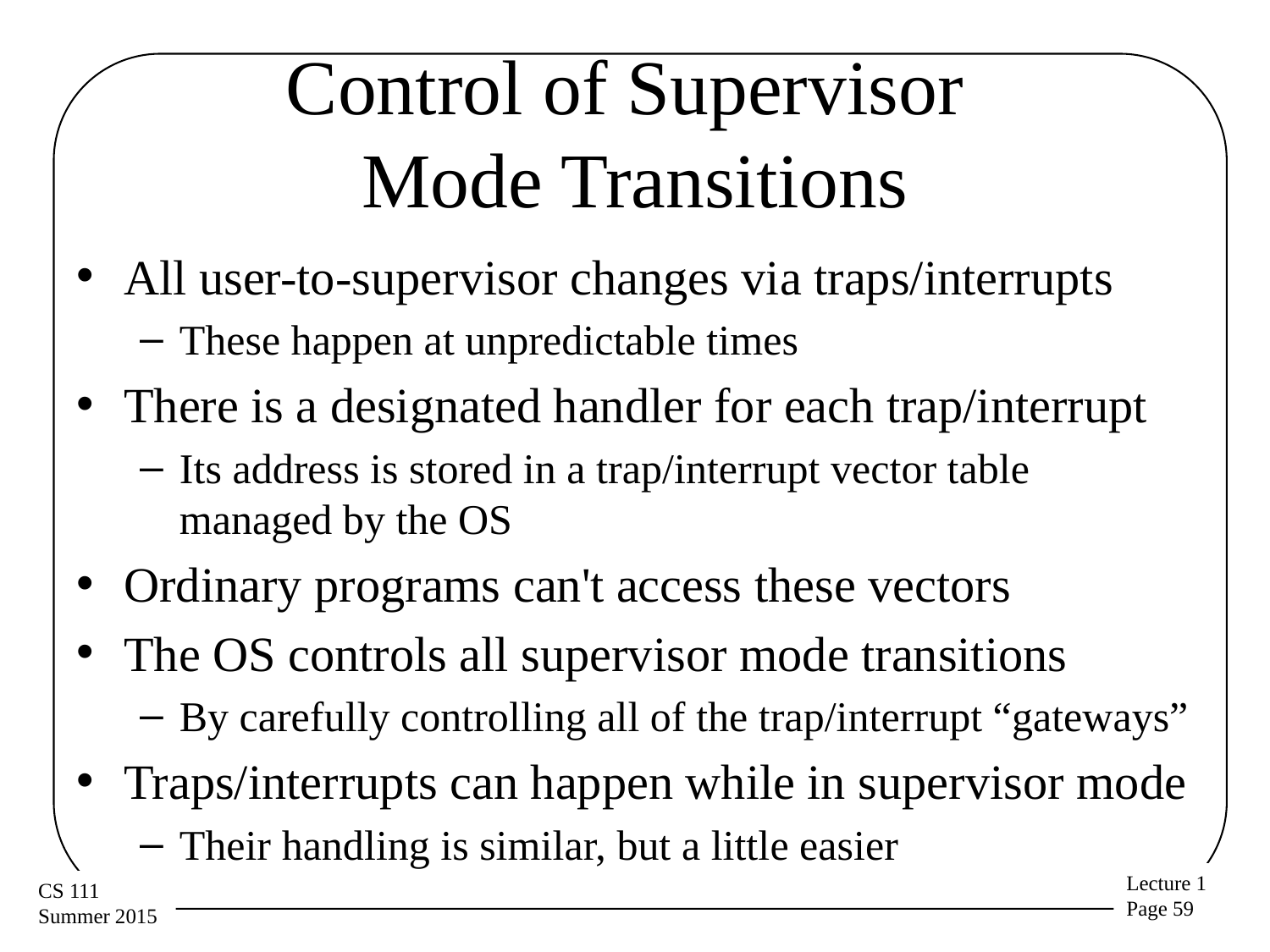

# Control of Supervisor Mode Transitions
All user-to-supervisor changes via traps/interrupts
These happen at unpredictable times
There is a designated handler for each trap/interrupt
Its address is stored in a trap/interrupt vector table managed by the OS
Ordinary programs can't access these vectors
The OS controls all supervisor mode transitions
By carefully controlling all of the trap/interrupt “gateways”
Traps/interrupts can happen while in supervisor mode
Their handling is similar, but a little easier